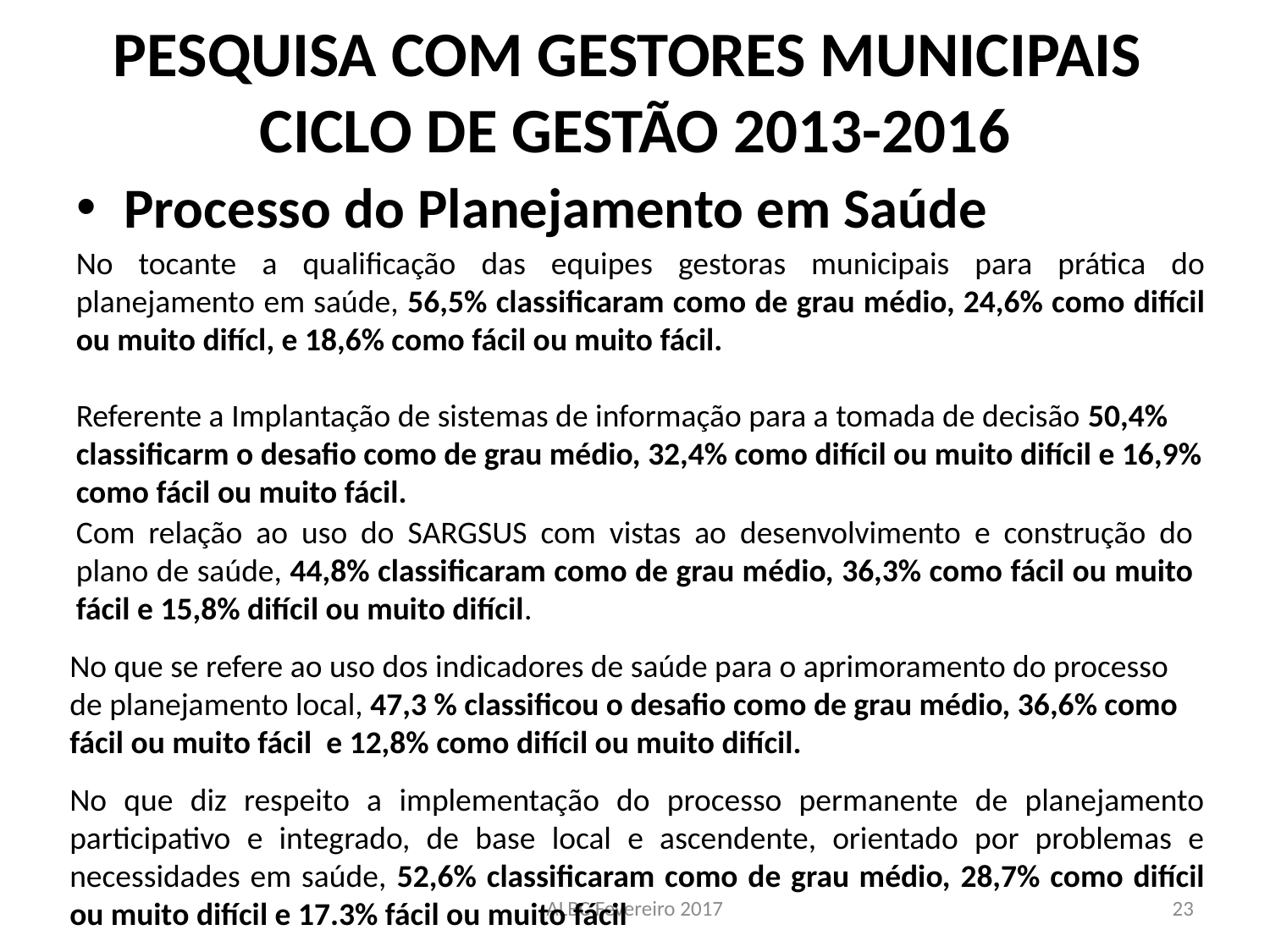

# PESQUISA COM GESTORES MUNICIPAIS CICLO DE GESTÃO 2013-2016
Processo do Planejamento em Saúde
No tocante a qualificação das equipes gestoras municipais para prática do planejamento em saúde, 56,5% classificaram como de grau médio, 24,6% como difícil ou muito difícl, e 18,6% como fácil ou muito fácil.

Referente a Implantação de sistemas de informação para a tomada de decisão 50,4% classificarm o desafio como de grau médio, 32,4% como difícil ou muito difícil e 16,9% como fácil ou muito fácil.
Com relação ao uso do SARGSUS com vistas ao desenvolvimento e construção do plano de saúde, 44,8% classificaram como de grau médio, 36,3% como fácil ou muito fácil e 15,8% difícil ou muito difícil.
No que se refere ao uso dos indicadores de saúde para o aprimoramento do processo de planejamento local, 47,3 % classificou o desafio como de grau médio, 36,6% como fácil ou muito fácil  e 12,8% como difícil ou muito difícil.
No que diz respeito a implementação do processo permanente de planejamento participativo e integrado, de base local e ascendente, orientado por problemas e necessidades em saúde, 52,6% classificaram como de grau médio, 28,7% como difícil ou muito difícil e 17.3% fácil ou muito fácil
ALBC Fevereiro 2017
23